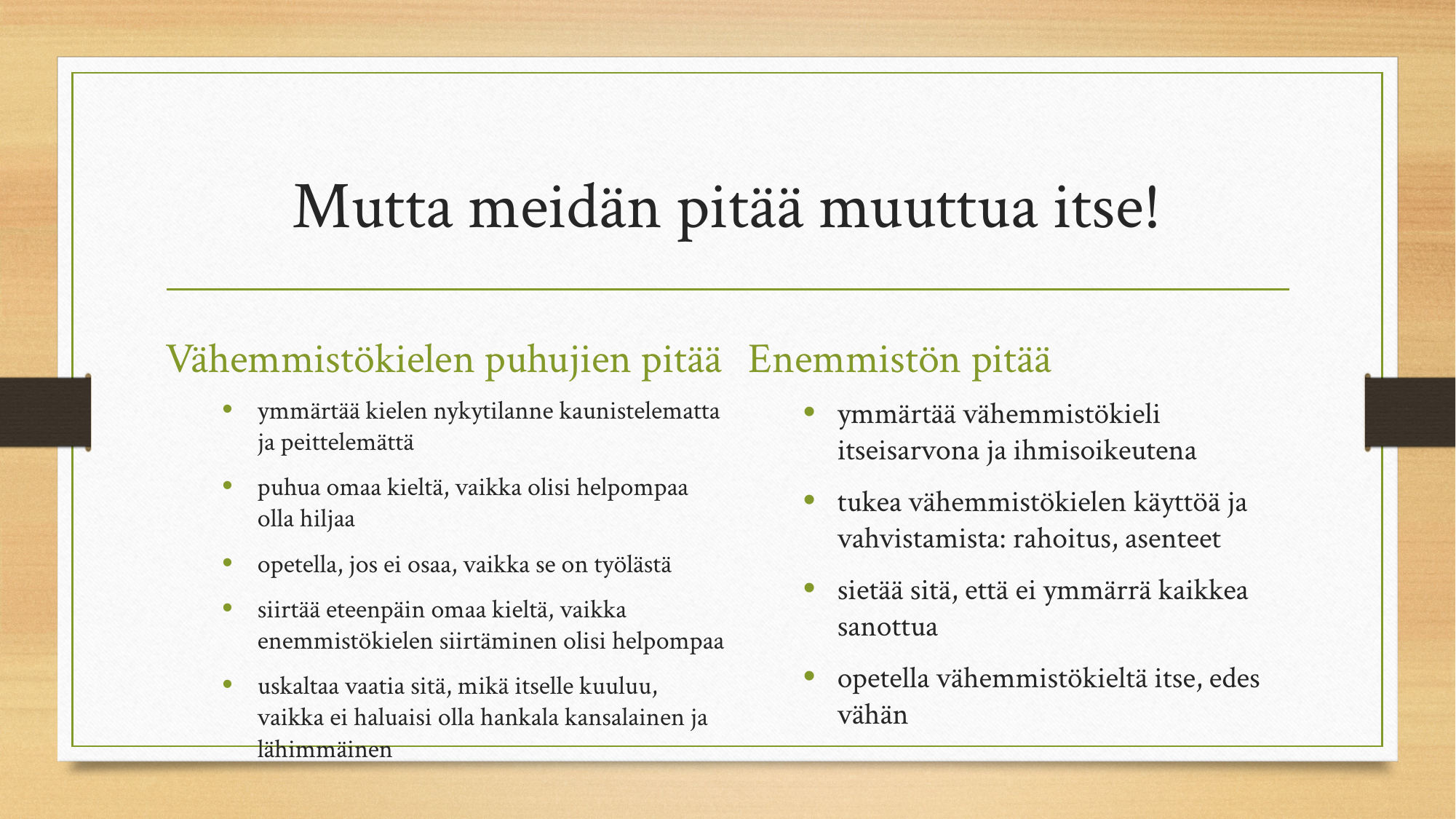

# Mutta meidän pitää muuttua itse!
Vähemmistökielen puhujien pitää
Enemmistön pitää
ymmärtää kielen nykytilanne kaunistelematta ja peittelemättä
puhua omaa kieltä, vaikka olisi helpompaa olla hiljaa
opetella, jos ei osaa, vaikka se on työlästä
siirtää eteenpäin omaa kieltä, vaikka enemmistökielen siirtäminen olisi helpompaa
uskaltaa vaatia sitä, mikä itselle kuuluu, vaikka ei haluaisi olla hankala kansalainen ja lähimmäinen

ymmärtää vähemmistökieli itseisarvona ja ihmisoikeutena
tukea vähemmistökielen käyttöä ja vahvistamista: rahoitus, asenteet
sietää sitä, että ei ymmärrä kaikkea sanottua
opetella vähemmistökieltä itse, edes vähän